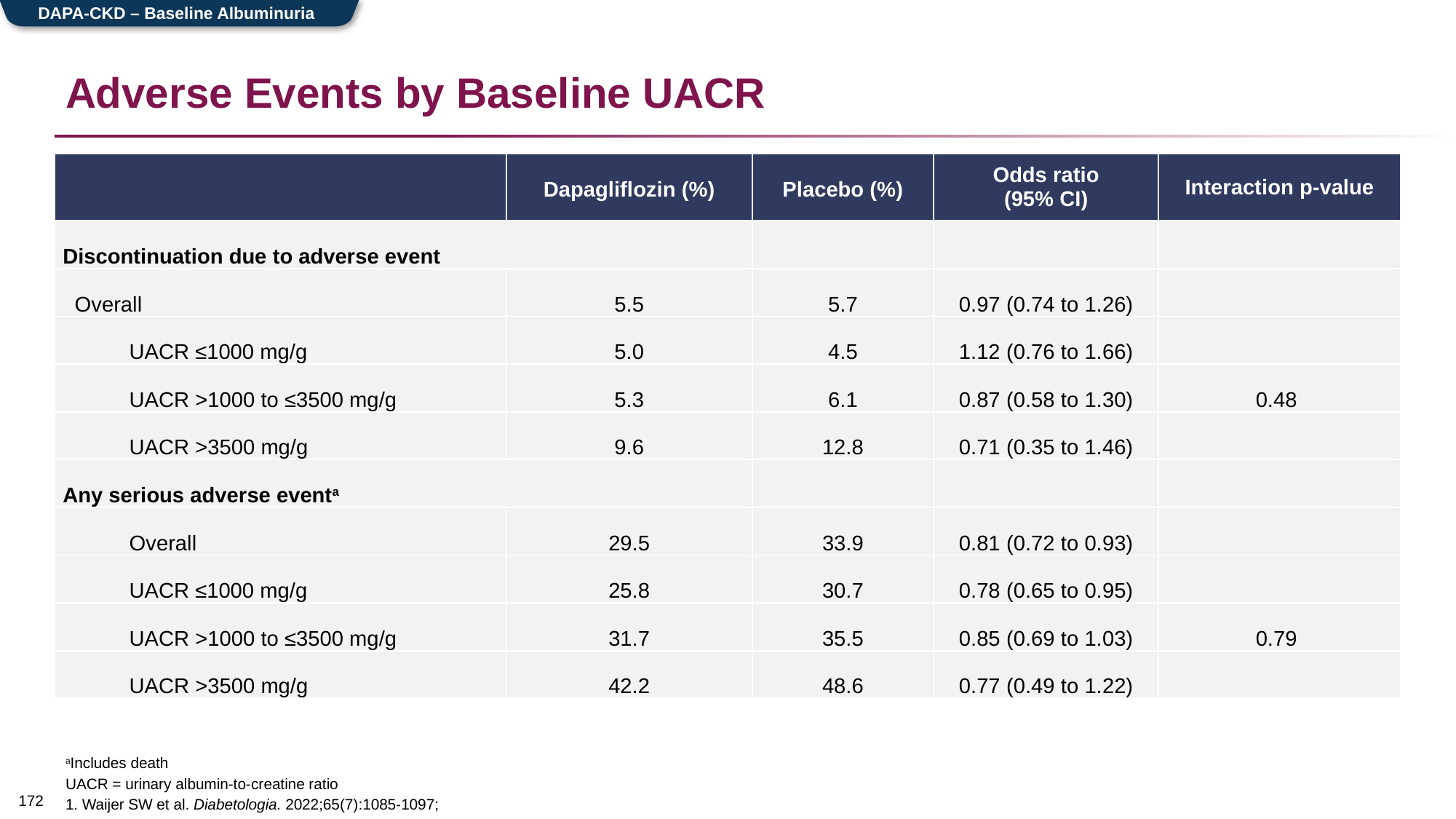

DAPA-CKD – Baseline Albuminuria

# Adverse Events by Baseline UACR
|  | Dapagliflozin (%) | Placebo (%) | Odds ratio (95% CI) | Interaction p-value |
| --- | --- | --- | --- | --- |
| Discontinuation due to adverse event |  |  |  |  |
| Overall | 5.5 | 5.7 | 0.97 (0.74 to 1.26) |  |
| UACR ≤1000 mg/g | 5.0 | 4.5 | 1.12 (0.76 to 1.66) |  |
| UACR >1000 to ≤3500 mg/g | 5.3 | 6.1 | 0.87 (0.58 to 1.30) | 0.48 |
| UACR >3500 mg/g | 9.6 | 12.8 | 0.71 (0.35 to 1.46) |  |
| Any serious adverse eventa |  |  |  |  |
| Overall | 29.5 | 33.9 | 0.81 (0.72 to 0.93) |  |
| UACR ≤1000 mg/g | 25.8 | 30.7 | 0.78 (0.65 to 0.95) |  |
| UACR >1000 to ≤3500 mg/g | 31.7 | 35.5 | 0.85 (0.69 to 1.03) | 0.79 |
| UACR >3500 mg/g | 42.2 | 48.6 | 0.77 (0.49 to 1.22) |  |
aIncludes death
UACR = urinary albumin-to-creatine ratio
1. Waijer SW et al. Diabetologia. 2022;65(7):1085-1097;
172